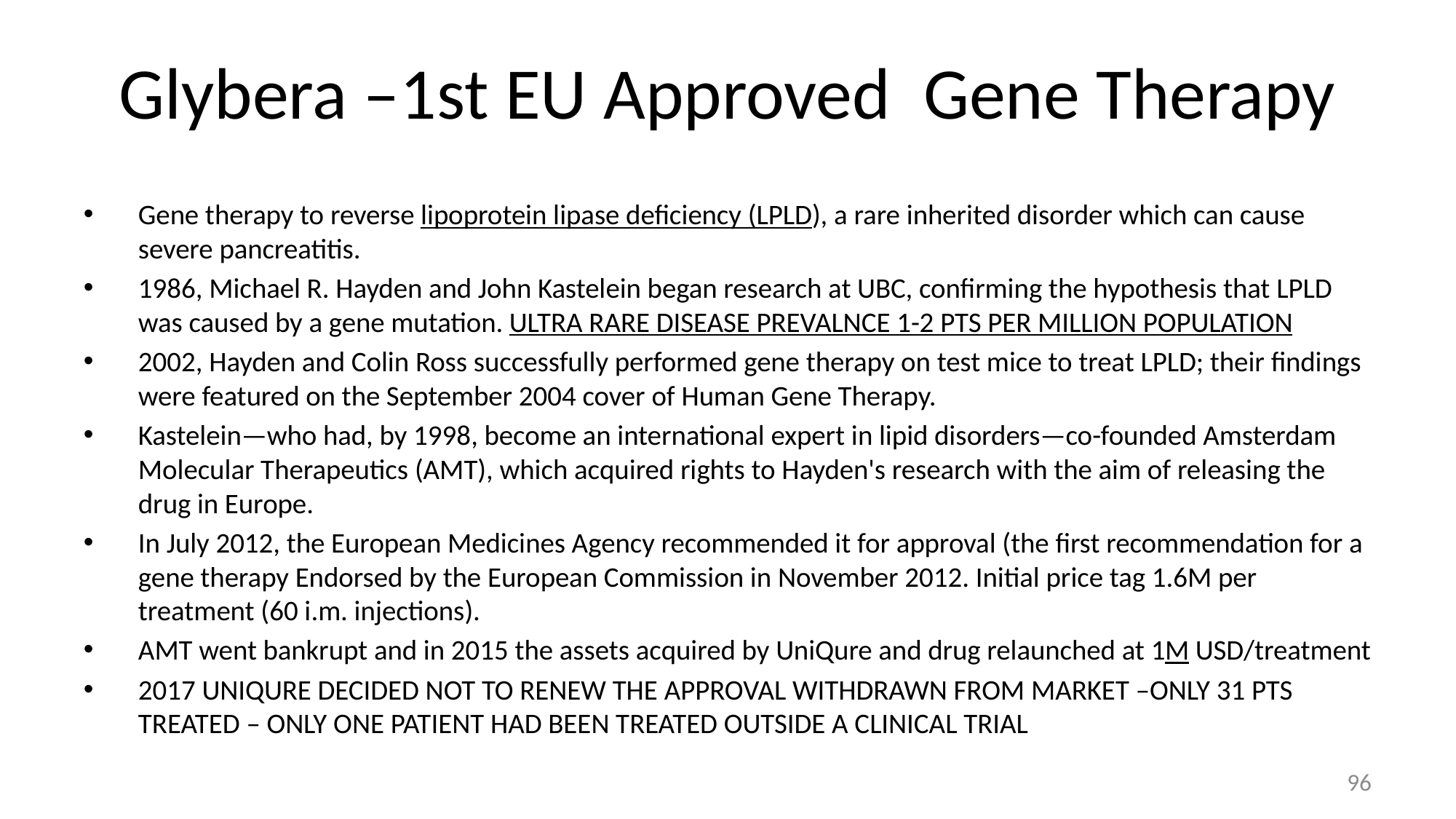

# Glybera –1st EU Approved  Gene Therapy
Gene therapy to reverse lipoprotein lipase deficiency (LPLD), a rare inherited disorder which can cause severe pancreatitis.
1986, Michael R. Hayden and John Kastelein began research at UBC, confirming the hypothesis that LPLD was caused by a gene mutation. ULTRA RARE DISEASE PREVALNCE 1-2 PTS PER MILLION POPULATION
2002, Hayden and Colin Ross successfully performed gene therapy on test mice to treat LPLD; their findings were featured on the September 2004 cover of Human Gene Therapy.
Kastelein—who had, by 1998, become an international expert in lipid disorders—co-founded Amsterdam Molecular Therapeutics (AMT), which acquired rights to Hayden's research with the aim of releasing the drug in Europe.
In July 2012, the European Medicines Agency recommended it for approval (the first recommendation for a gene therapy Endorsed by the European Commission in November 2012. Initial price tag 1.6M per treatment (60 i.m. injections).
AMT went bankrupt and in 2015 the assets acquired by UniQure and drug relaunched at 1M USD/treatment
2017 UNIQURE DECIDED NOT TO RENEW THE APPROVAL WITHDRAWN FROM MARKET –ONLY 31 PTS TREATED – ONLY ONE PATIENT HAD BEEN TREATED OUTSIDE A CLINICAL TRIAL

96